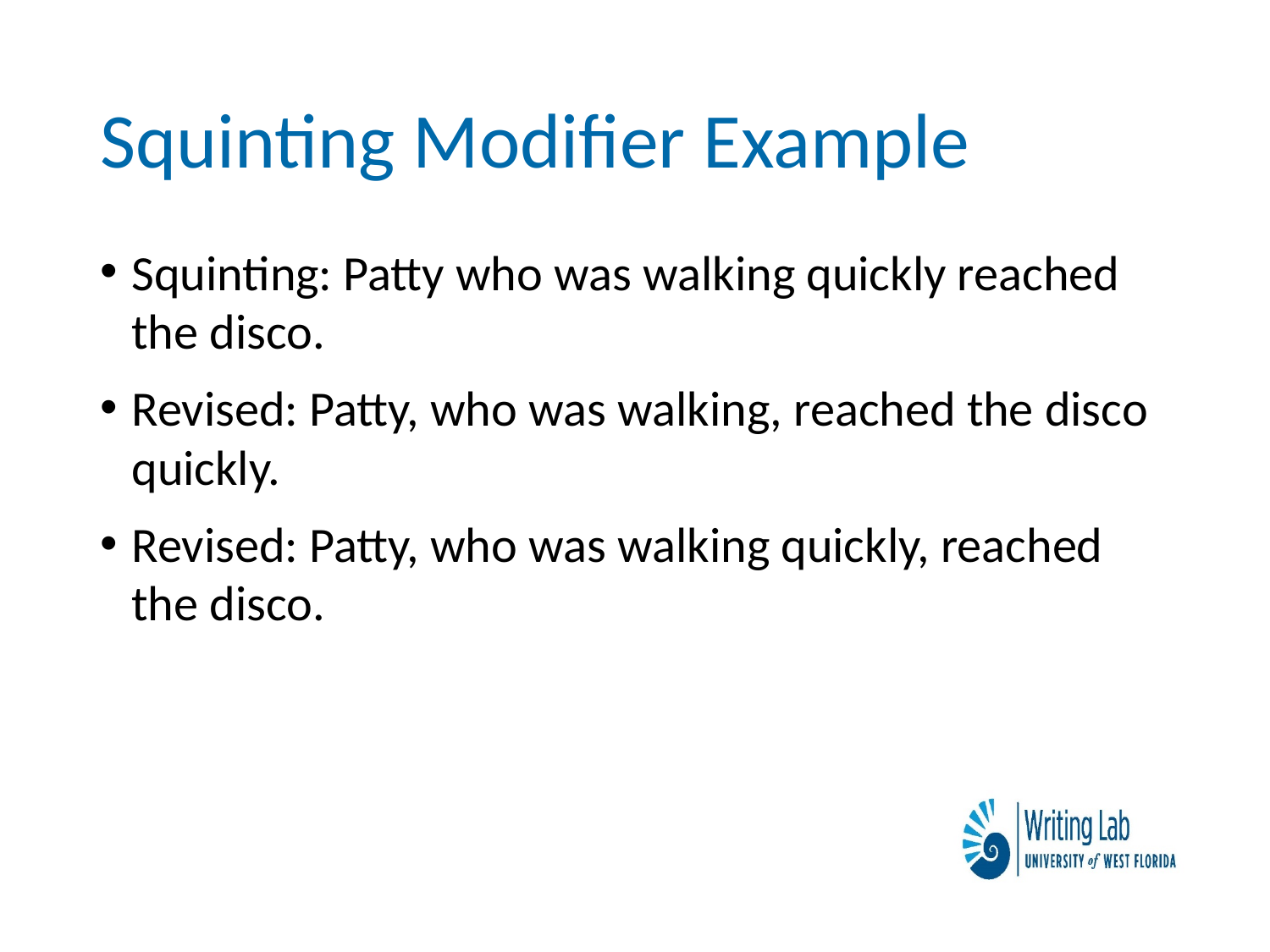

# Squinting Modifier Example
Squinting: Patty who was walking quickly reached the disco.
Revised: Patty, who was walking, reached the disco quickly.
Revised: Patty, who was walking quickly, reached the disco.